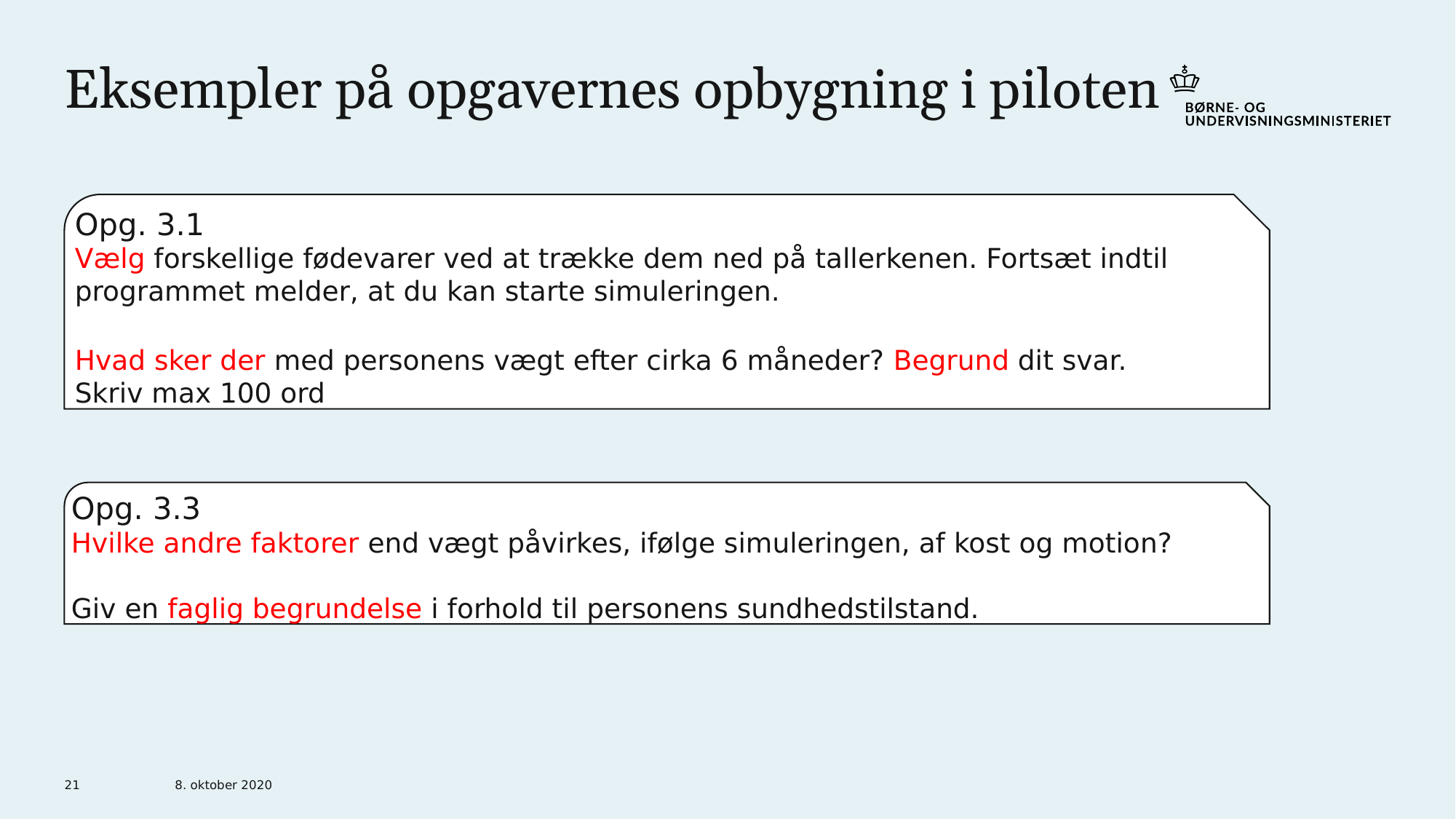

# Eksempler på opgavernes opbygning i piloten
Opg. 3.1
Vælg forskellige fødevarer ved at trække dem ned på tallerkenen. Fortsæt indtil programmet melder, at du kan starte simuleringen.

Hvad sker der med personens vægt efter cirka 6 måneder? Begrund dit svar.
Skriv max 100 ord
Opg. 3.3
Hvilke andre faktorer end vægt påvirkes, ifølge simuleringen, af kost og motion?
Giv en faglig begrundelse i forhold til personens sundhedstilstand.
21
8. oktober 2020